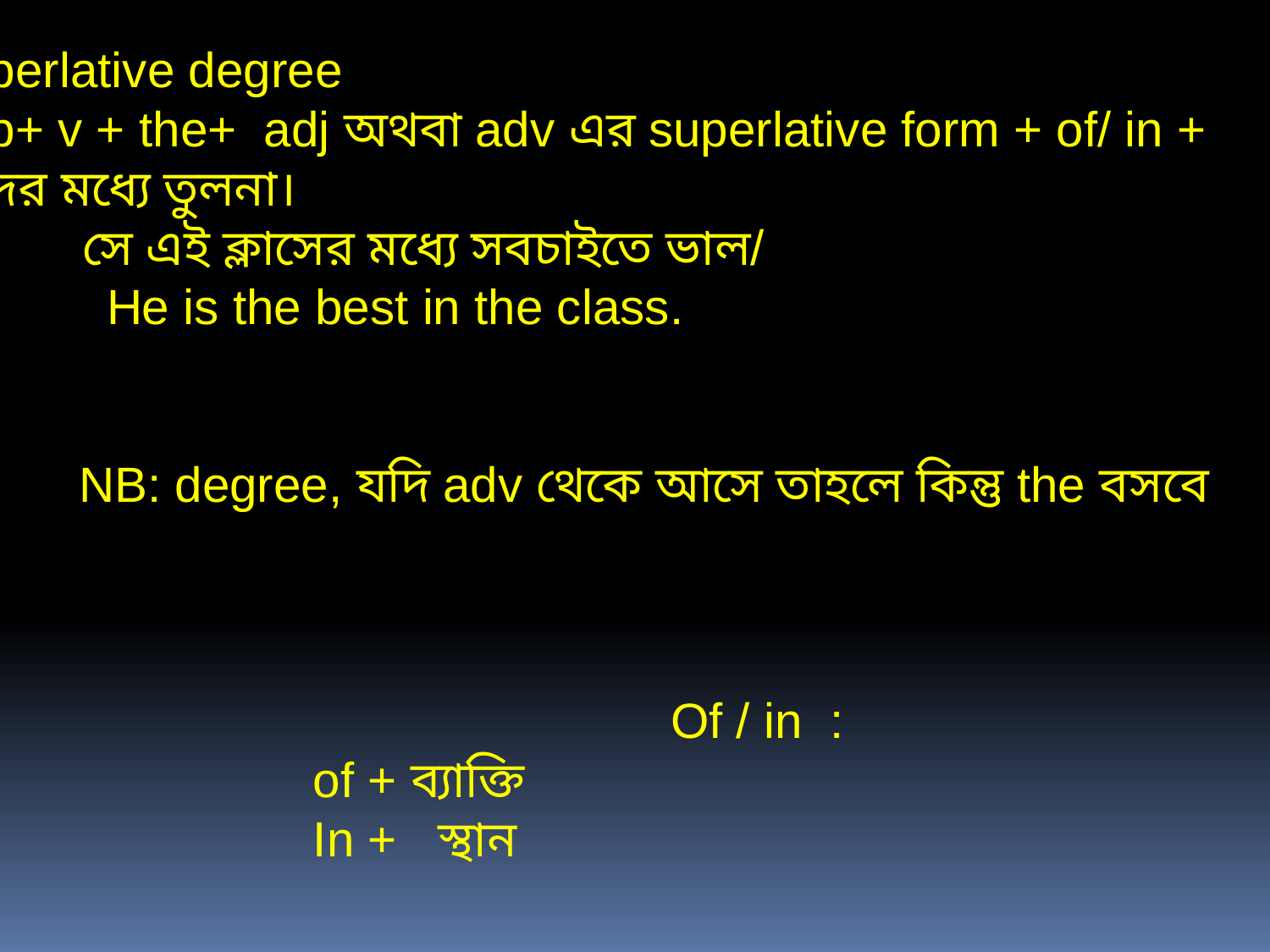

Superlative degree
Sub+ v + the+  adj অথবা adv এর superlative form + of/ in + যাদের মধ্যে তুলনা।
            সে এই ক্লাসের মধ্যে সবচাইতে ভাল/
             He is the best in the class.

           NB: degree, যদি adv থেকে আসে তাহলে কিন্তু the বসবে না।

                                                      Of / in  :
                            of + ব্যাক্তি
                            In +   স্থান